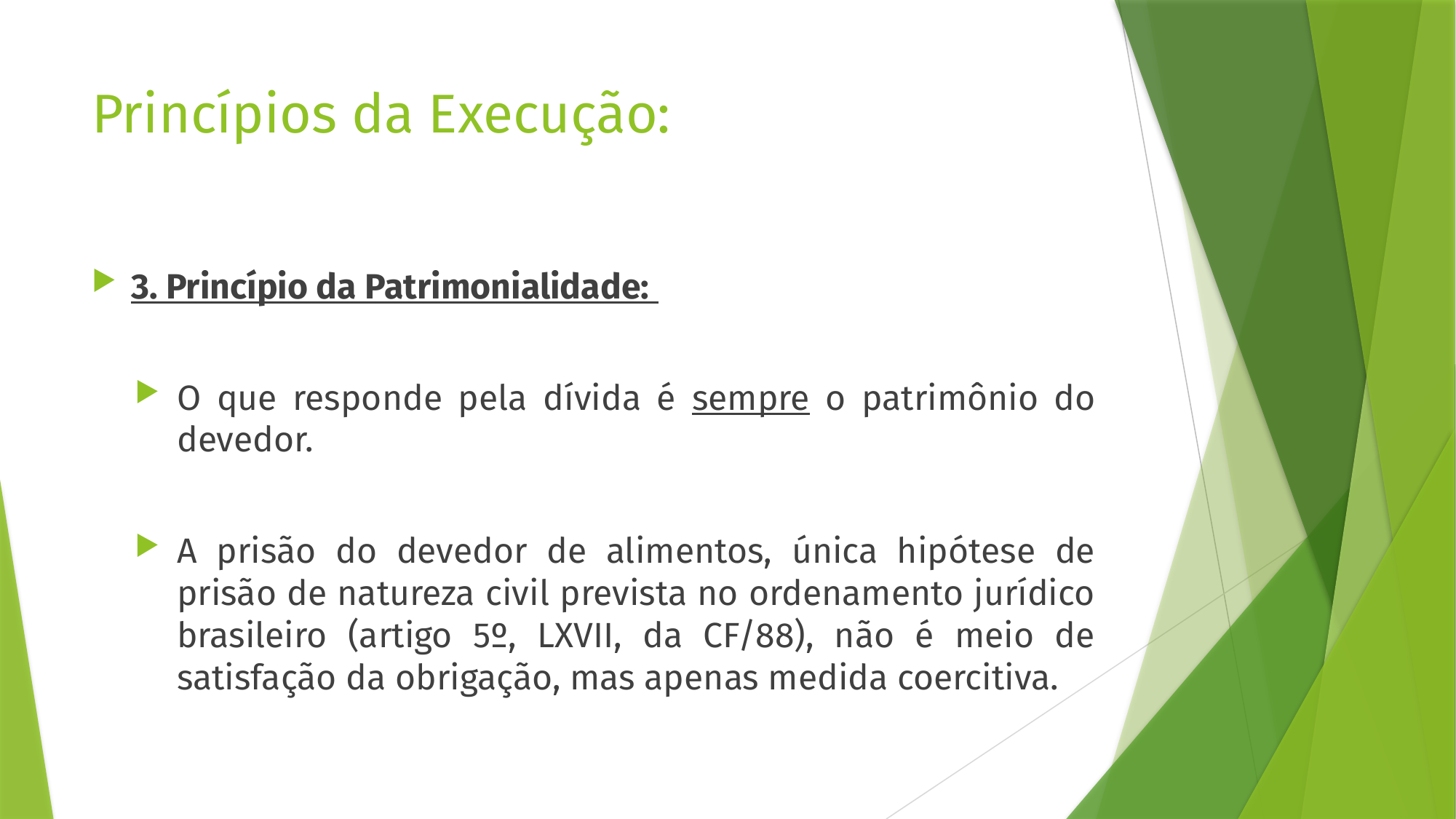

# Princípios da Execução:
3. Princípio da Patrimonialidade:

O que responde pela dívida é sempre o patrimônio do devedor.

A prisão do devedor de alimentos, única hipótese de prisão de natureza civil prevista no ordenamento jurídico brasileiro (artigo 5º, LXVII, da CF/88), não é meio de satisfação da obrigação, mas apenas medida coercitiva.